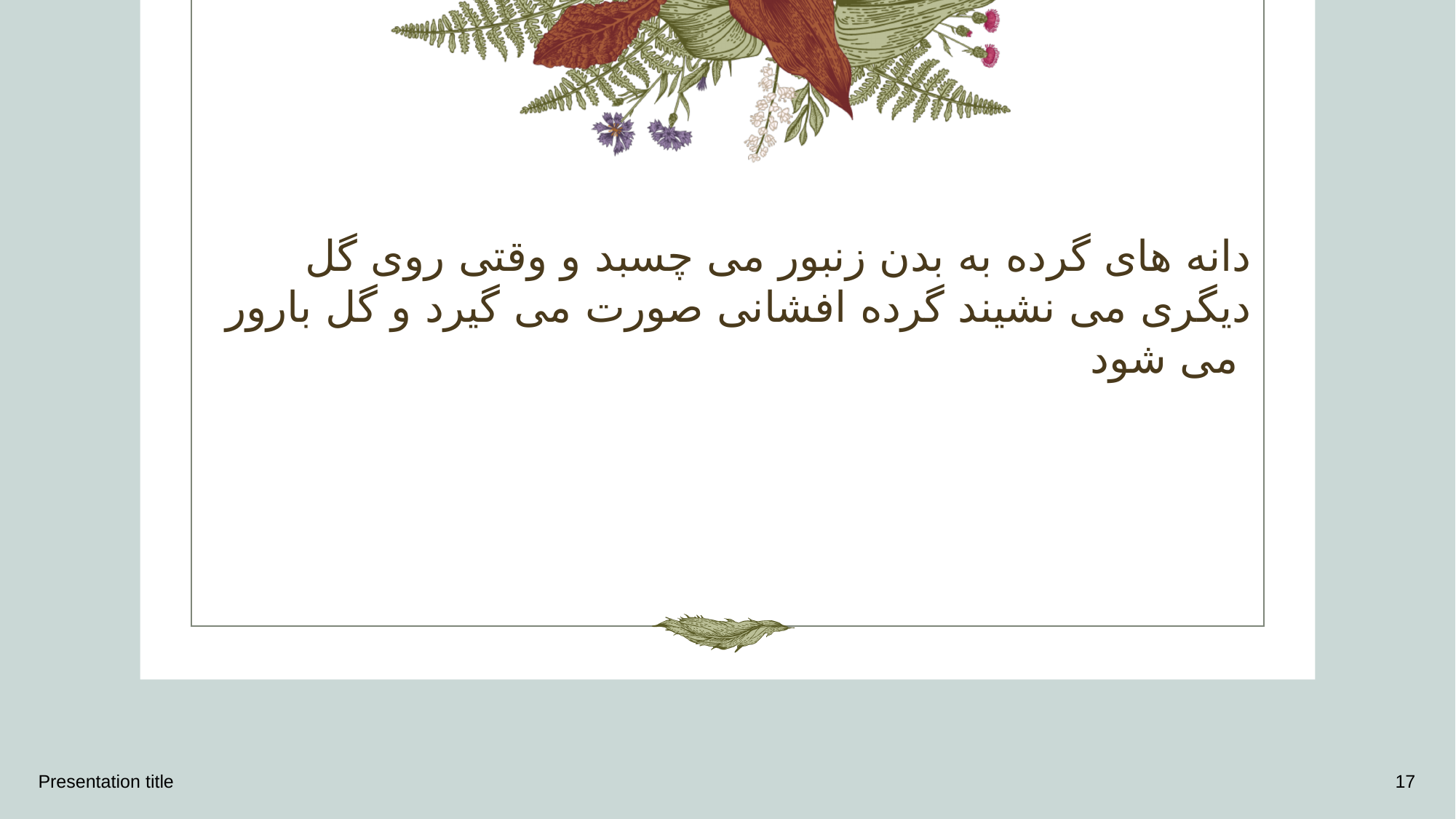

دانه های گرده به بدن زنبور می چسبد و وقتی روی گل دیگری می نشیند گرده افشانی صورت می گیرد و گل بارور می شود
Presentation title
17